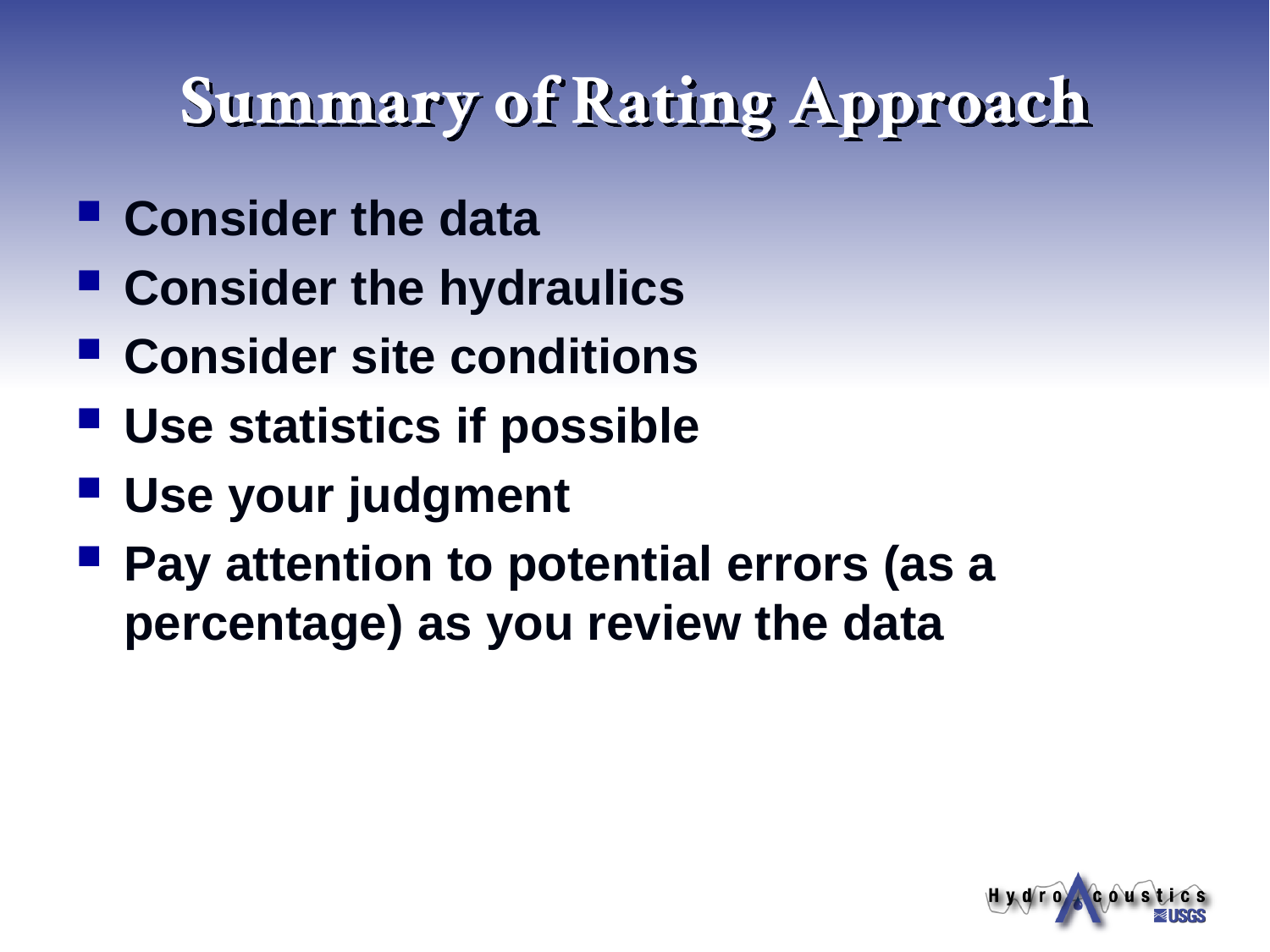

# Summary of Rating Approach
Consider the data
Consider the hydraulics
Consider site conditions
Use statistics if possible
Use your judgment
Pay attention to potential errors (as a percentage) as you review the data